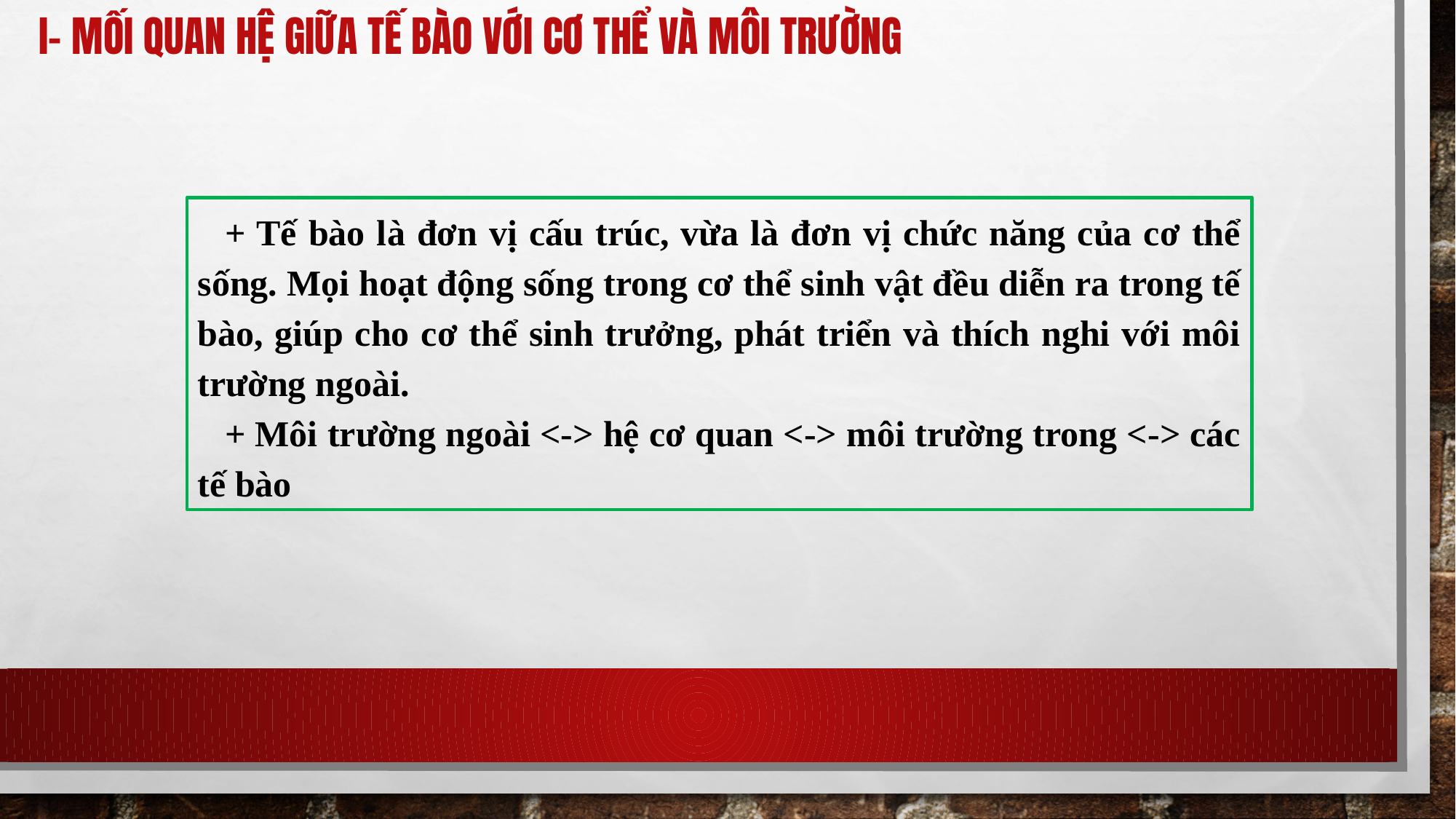

I- Mối quan hệ giữa tế bào với cơ thể và môi trường
+ Tế bào là đơn vị cấu trúc, vừa là đơn vị chức năng của cơ thể sống. Mọi hoạt động sống trong cơ thể sinh vật đều diễn ra trong tế bào, giúp cho cơ thể sinh trưởng, phát triển và thích nghi với môi trường ngoài.
+ Môi trường ngoài <-> hệ cơ quan <-> môi trường trong <-> các tế bào